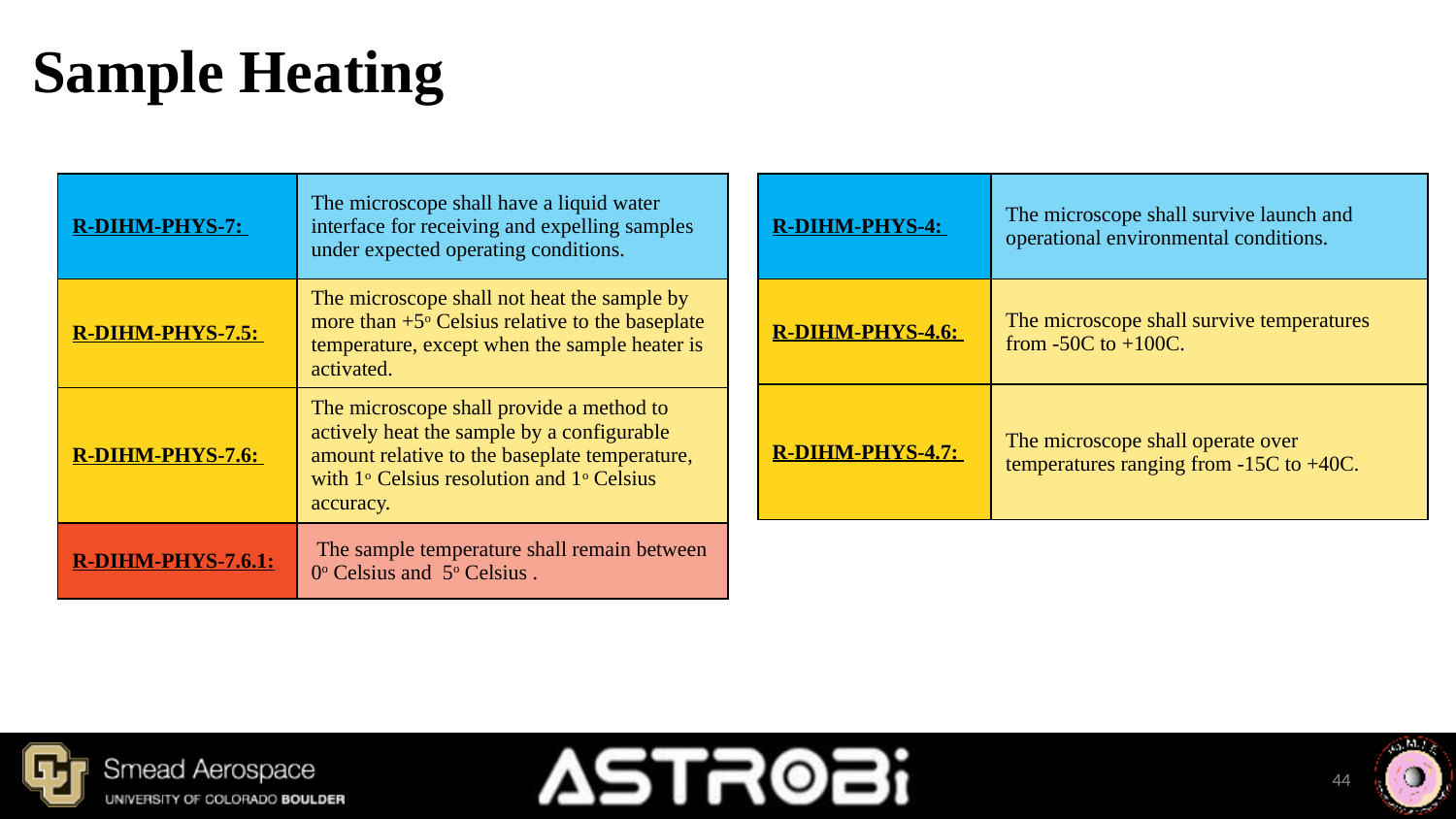

# Sample Heating
| R-DIHM-PHYS-7: | The microscope shall have a liquid water interface for receiving and expelling samples under expected operating conditions. |
| --- | --- |
| R-DIHM-PHYS-7.5: | The microscope shall not heat the sample by more than +5o Celsius relative to the baseplate temperature, except when the sample heater is activated. |
| R-DIHM-PHYS-7.6: | The microscope shall provide a method to actively heat the sample by a configurable amount relative to the baseplate temperature, with 1o  Celsius resolution and 1o Celsius accuracy. |
| R-DIHM-PHYS-7.6.1: | The sample temperature shall remain between 0o Celsius and  5o Celsius . |
| R-DIHM-PHYS-4: | The microscope shall survive launch and operational environmental conditions. |
| --- | --- |
| R-DIHM-PHYS-4.6: | The microscope shall survive temperatures from -50C to +100C. |
| R-DIHM-PHYS-4.7: | The microscope shall operate over temperatures ranging from -15C to +40C. ​ |
44